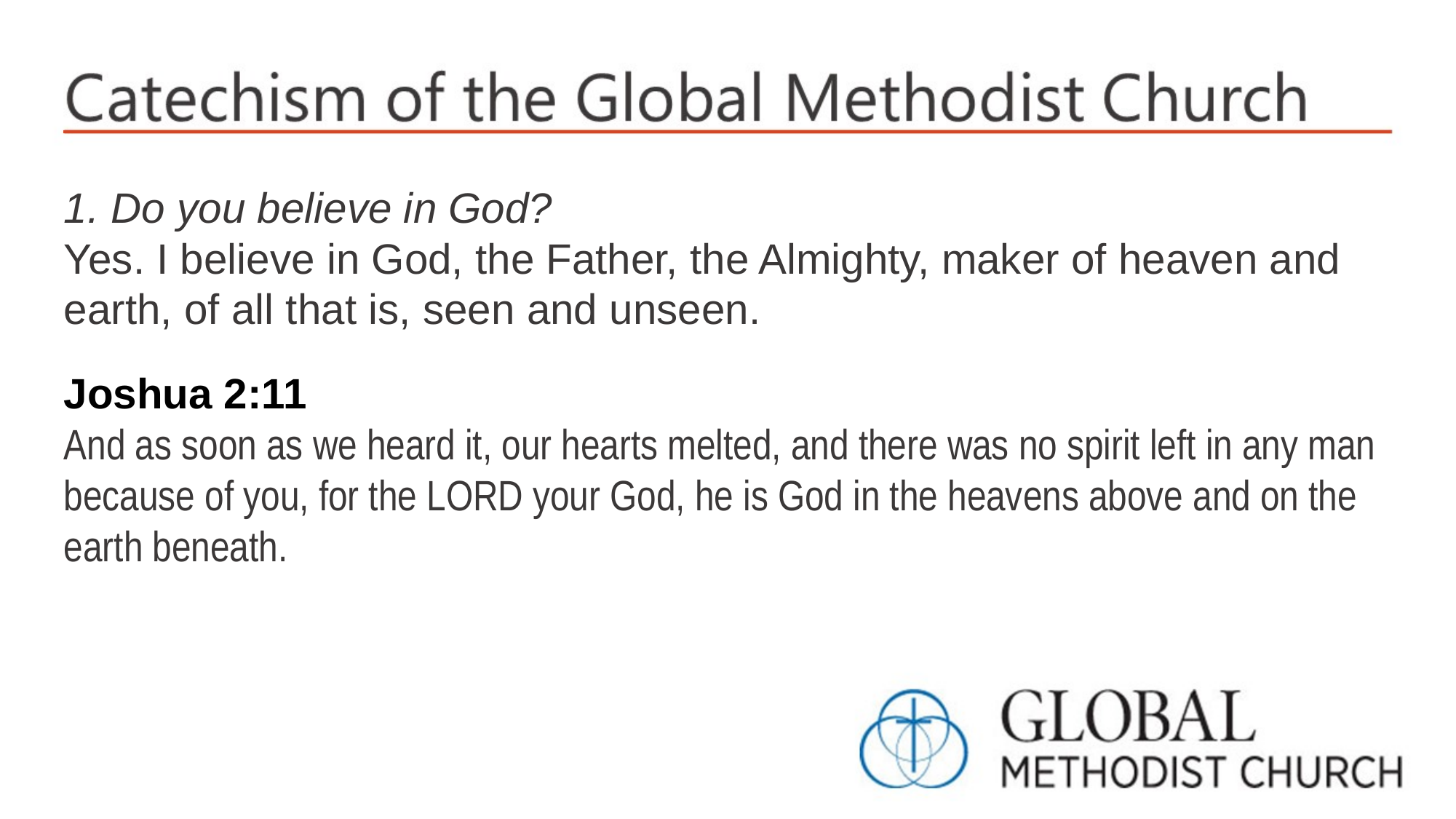

1. Do you believe in God?
Yes. I believe in God, the Father, the Almighty, maker of heaven and earth, of all that is, seen and unseen.
Joshua 2:11
And as soon as we heard it, our hearts melted, and there was no spirit left in any man because of you, for the LORD your God, he is God in the heavens above and on the earth beneath.